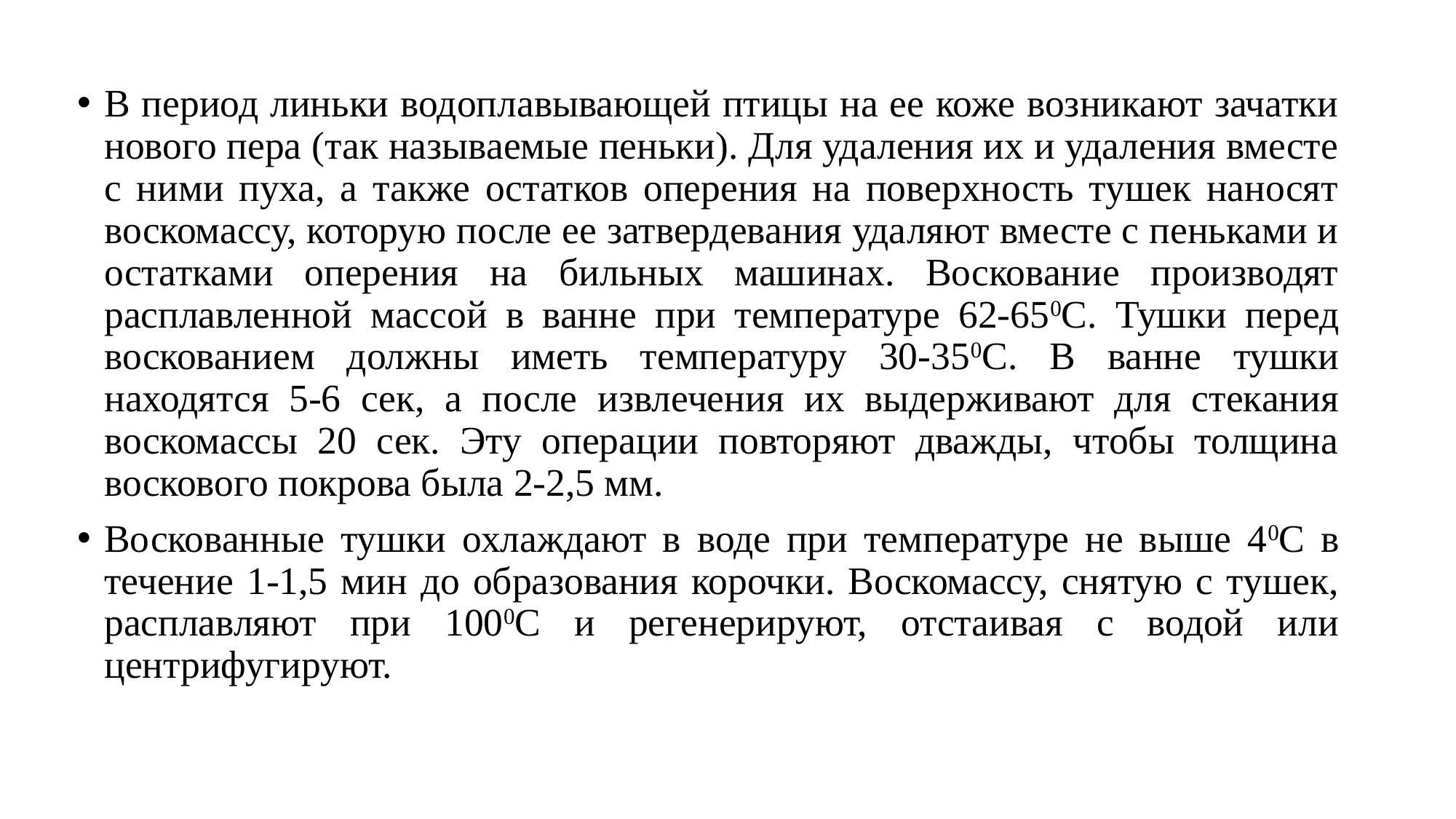

В период линьки водоплавывающей птицы на ее коже возникают зачатки нового пера (так называемые пеньки). Для удаления их и удаления вместе с ними пуха, а также остатков оперения на поверхность тушек наносят воскомассу, которую после ее затвердевания удаляют вместе с пеньками и остатками оперения на бильных машинах. Воскование производят расплавленной массой в ванне при температуре 62-650С. Тушки перед воскованием должны иметь температуру 30-350С. В ванне тушки находятся 5-6 сек, а после извлечения их выдерживают для стекания воскомассы 20 сек. Эту операции повторяют дважды, чтобы толщина воскового покрова была 2-2,5 мм.
Воскованные тушки охлаждают в воде при температуре не выше 40С в течение 1-1,5 мин до образования корочки. Воскомассу, снятую с тушек, расплавляют при 1000С и регенерируют, отстаивая с водой или центрифугируют.